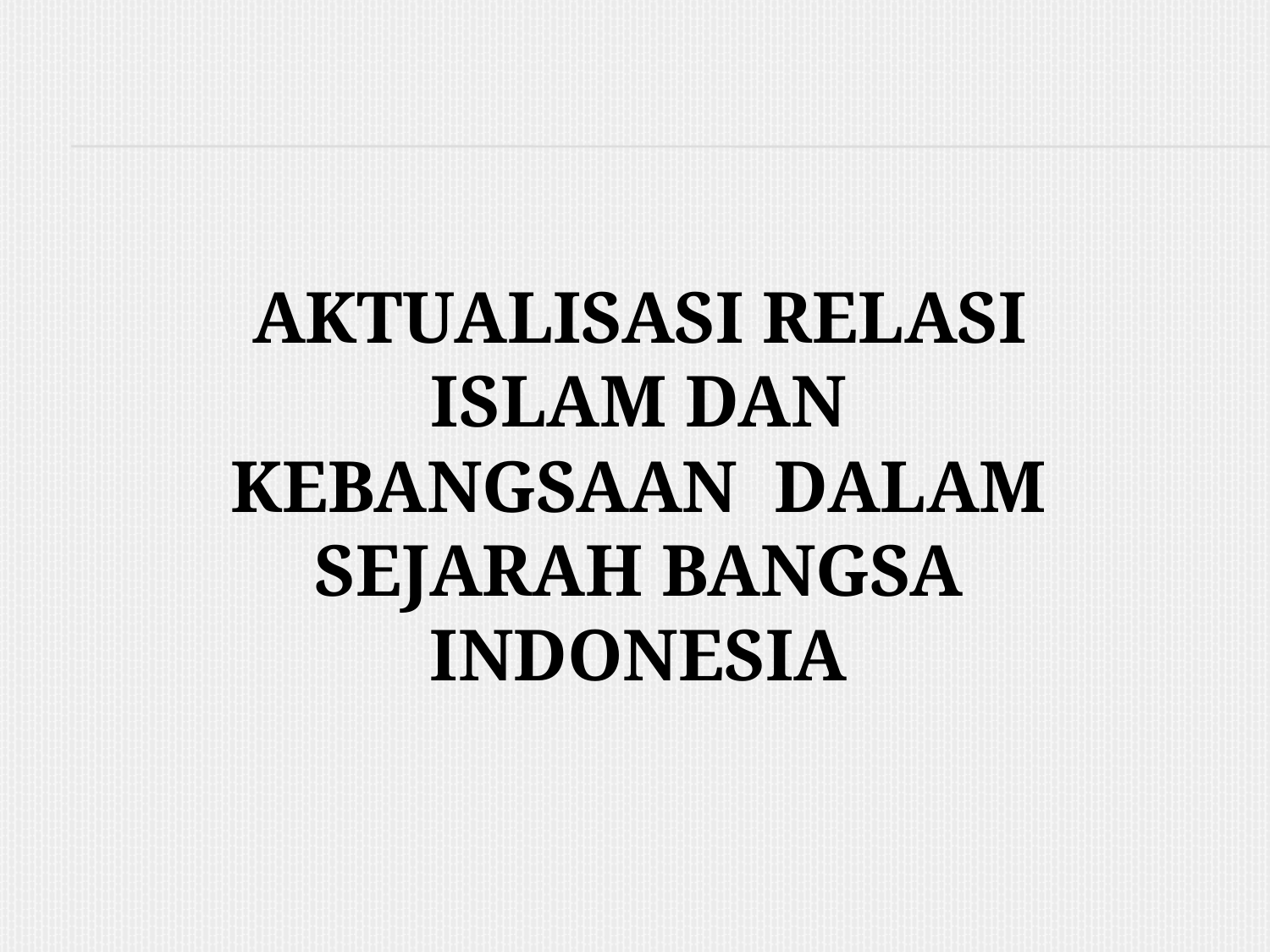

AKTUALISASI RELASI ISLAM DAN KEBANGSAAN  DALAM SEJARAH BANGSA INDONESIA